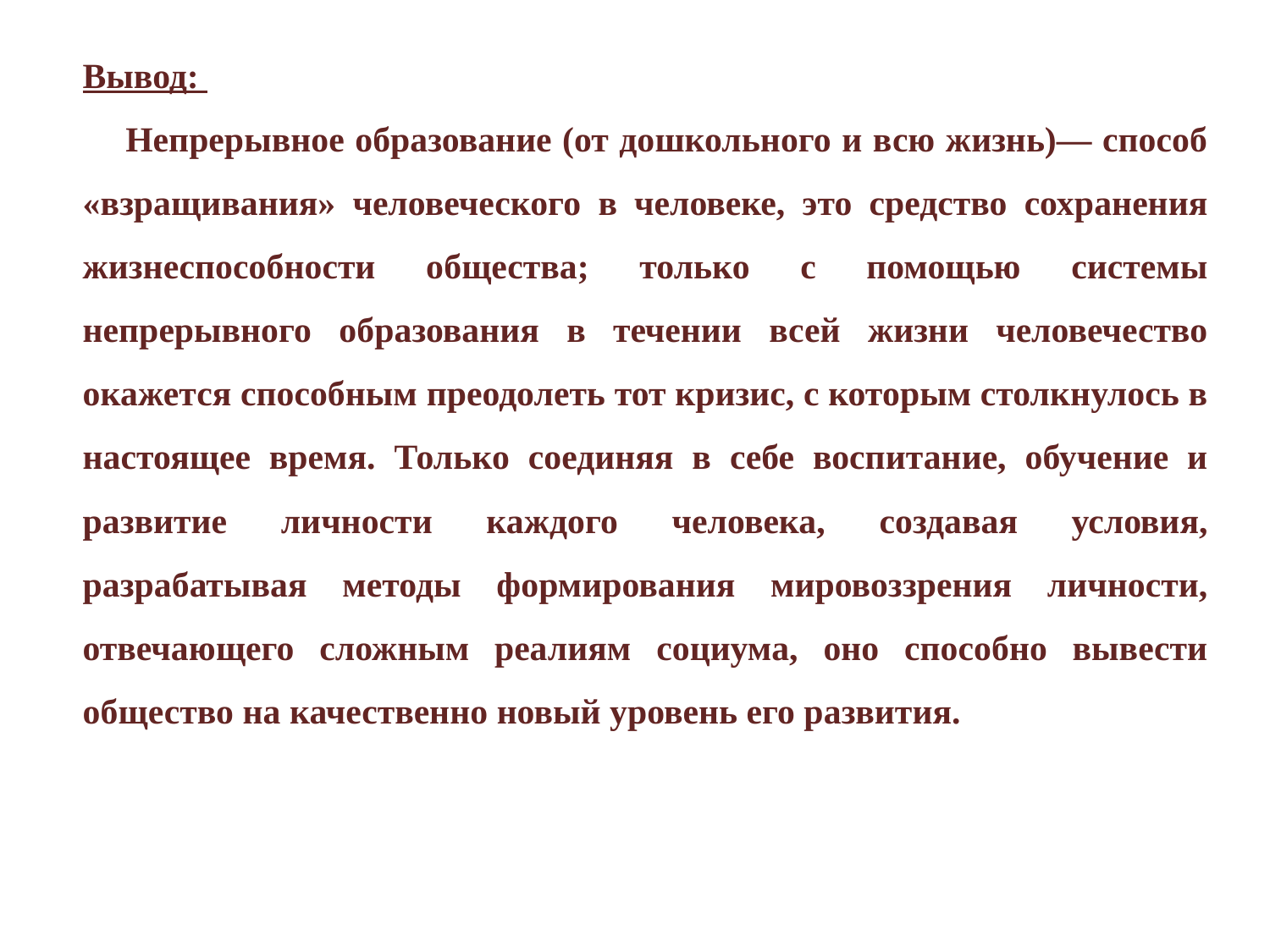

Вывод:
    Непрерывное образование (от дошкольного и всю жизнь)— способ «взращивания» человеческого в человеке, это средство сохранения жизнеспособности общества; только с помощью системы непрерывного образования в течении всей жизни человечество окажется способным преодолеть тот кризис, с которым столкнулось в настоящее время. Только соединяя в себе воспитание, обучение и развитие личности каждого человека, создавая условия, разрабатывая методы формирования мировоззрения личности, отвечающего сложным реалиям социума, оно способно вывести общество на качественно новый уровень его развития.